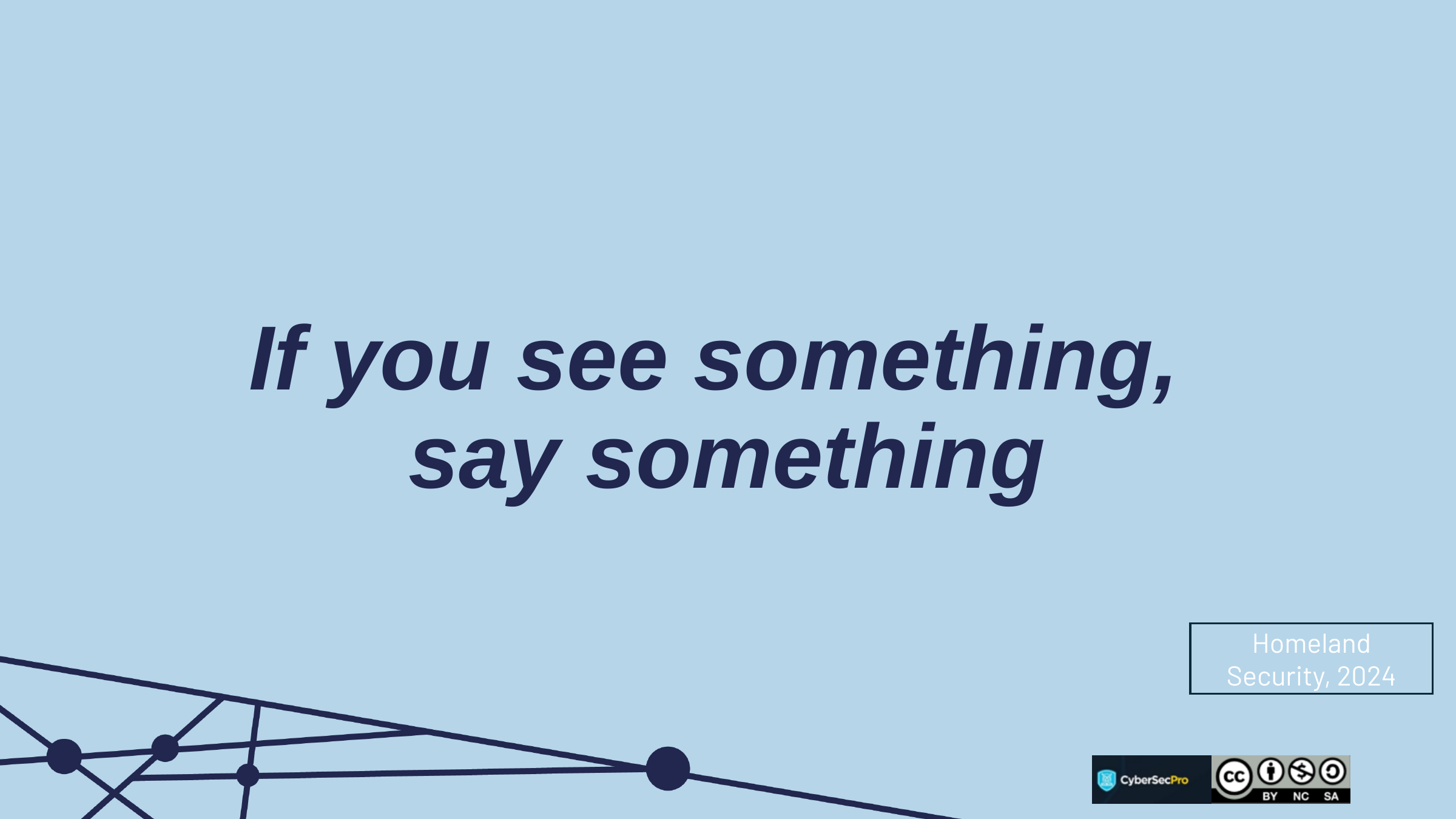

# If you see something, say something
Homeland Security, 2024